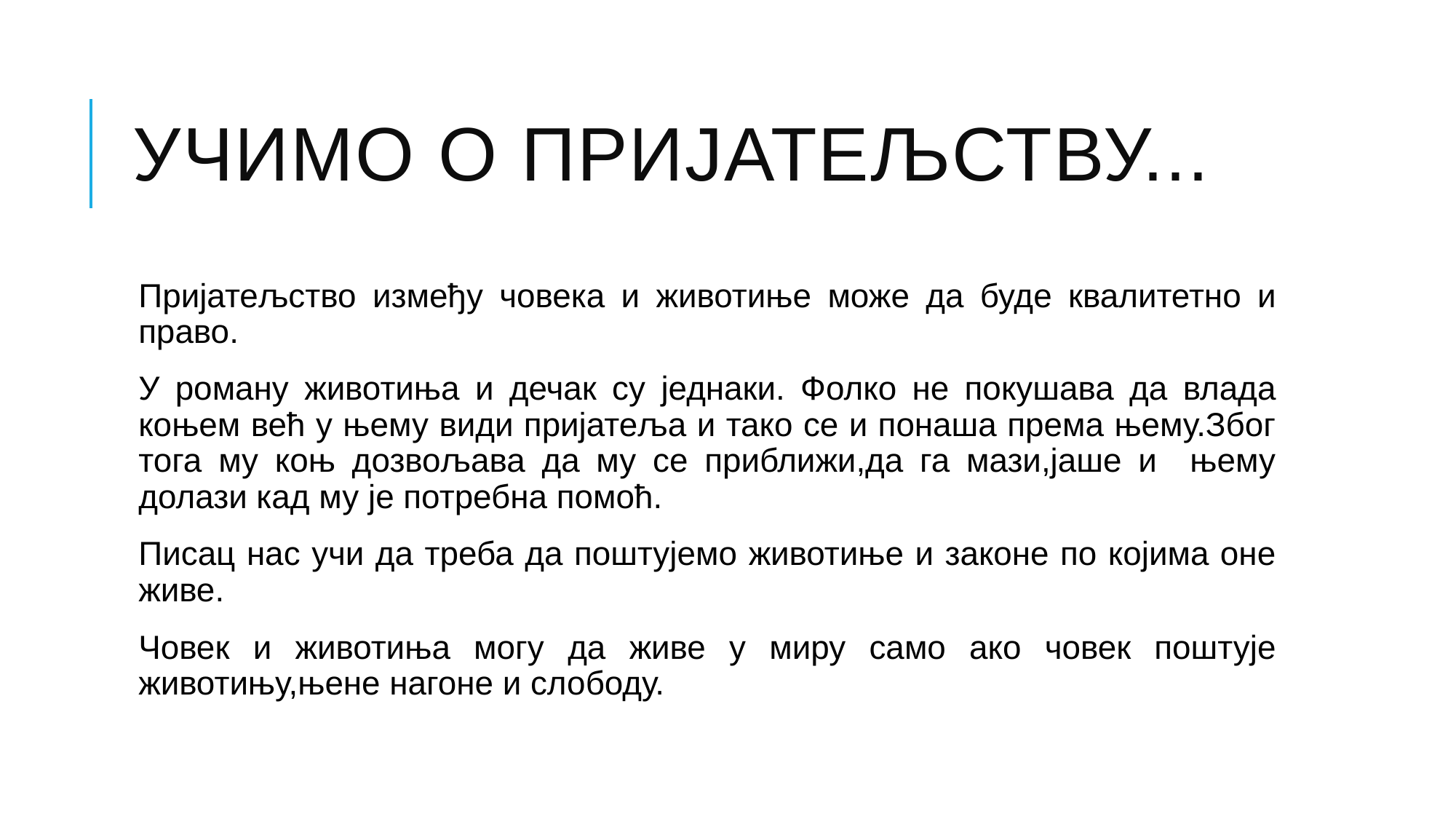

# Учимо о пријатељству...
Пријатељство између човека и животиње може да буде квалитетно и право.
У роману животиња и дечак су једнаки. Фолко не покушава да влада коњем већ у њему види пријатеља и тако се и понаша према њему.Због тога му коњ дозвољава да му се приближи,да га мази,јаше и  њему долази кад му је потребна помоћ.
Писац нас учи да треба да поштујемо животиње и законе по којима оне живе.
Човек и животиња могу да живе у миру само ако човек поштује животињу,њене нагоне и слободу.